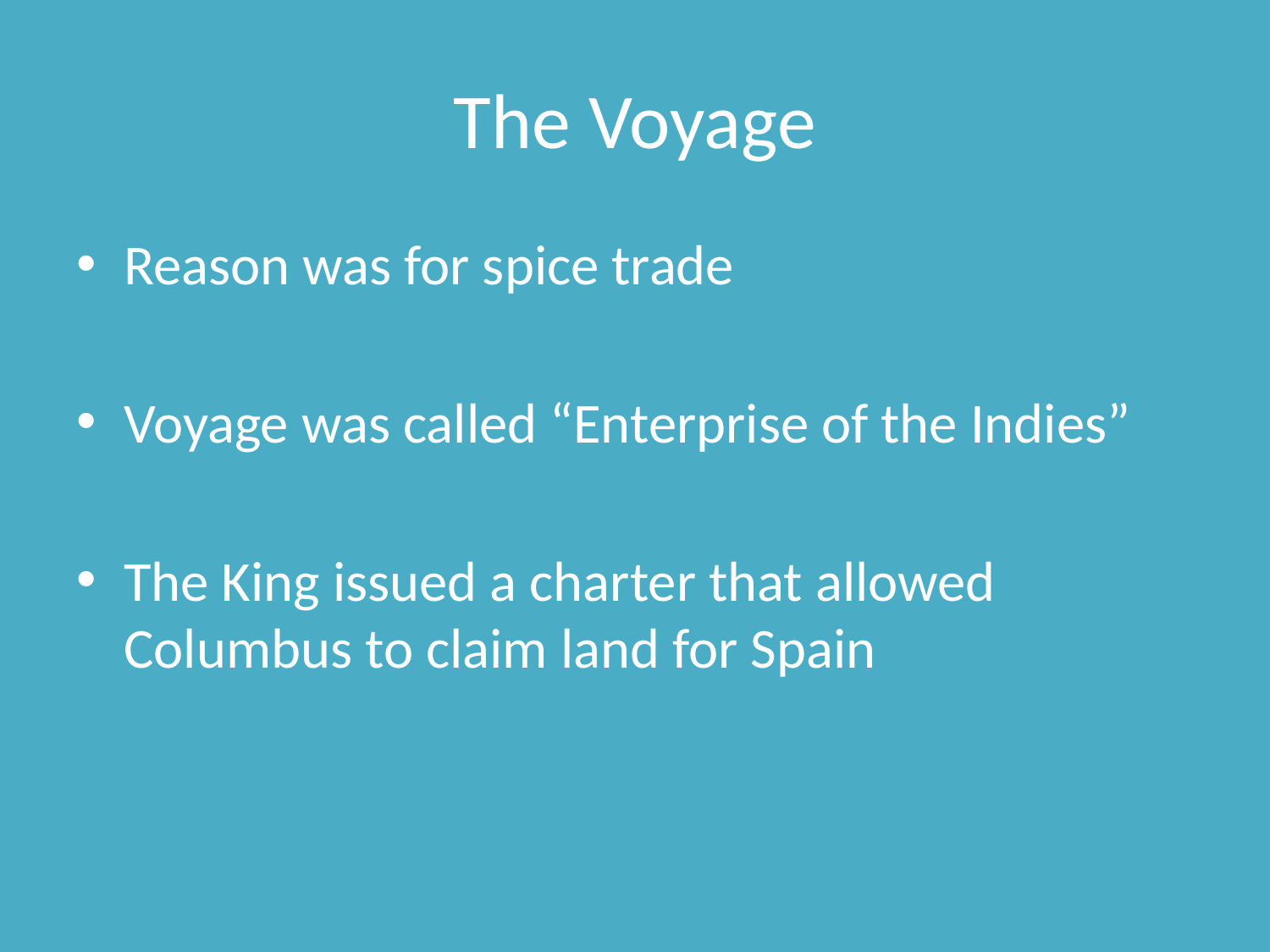

# The Voyage
Reason was for spice trade

Voyage was called “Enterprise of the Indies”

The King issued a charter that allowed Columbus to claim land for Spain